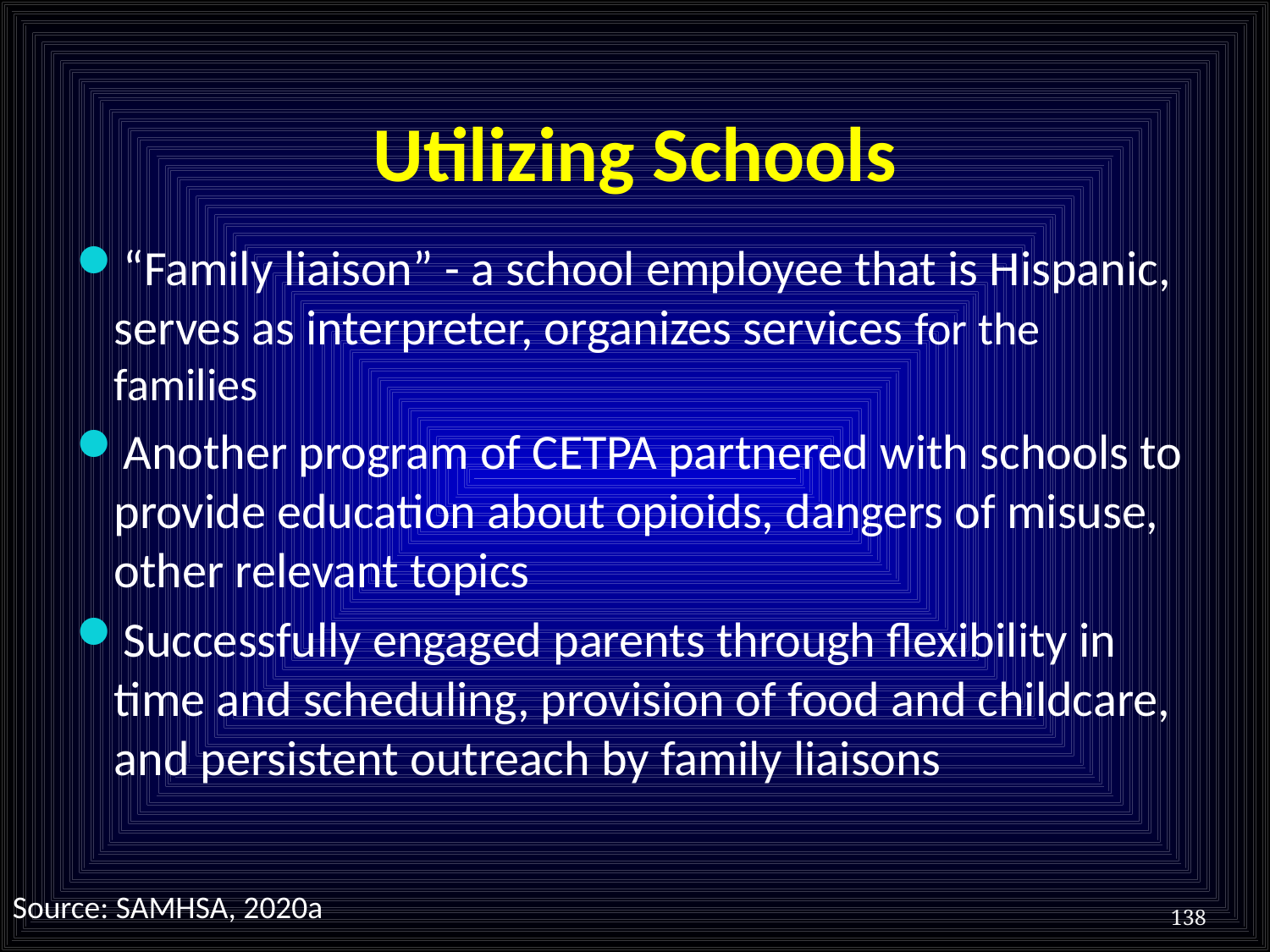

# Utilizing Schools
“Family liaison” - a school employee that is Hispanic, serves as interpreter, organizes services for the families
Another program of CETPA partnered with schools to provide education about opioids, dangers of misuse, other relevant topics
Successfully engaged parents through flexibility in time and scheduling, provision of food and childcare, and persistent outreach by family liaisons
Source: SAMHSA, 2020a
138